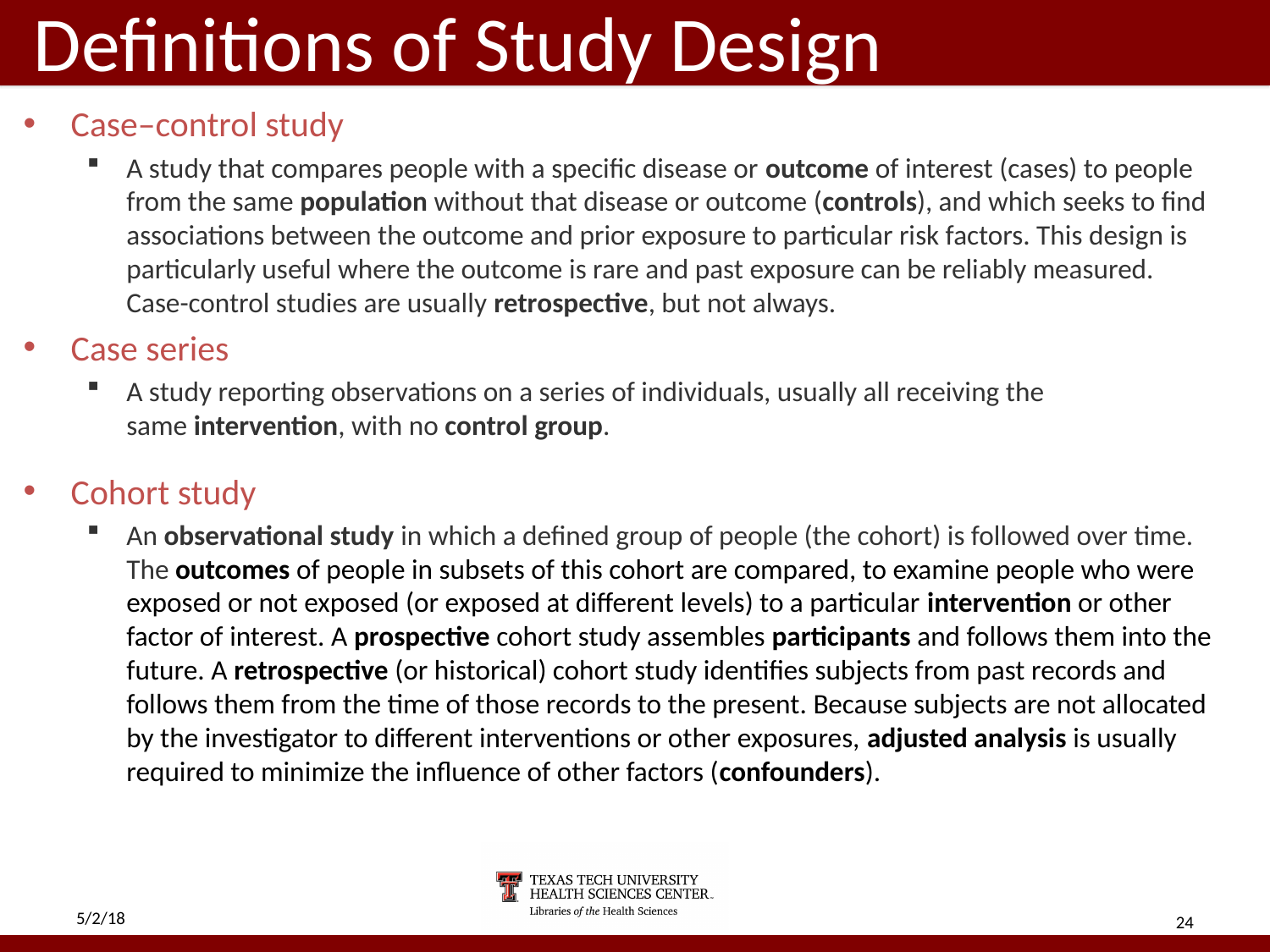

# Definitions of Study Design
Case–control study
A study that compares people with a specific disease or outcome of interest (cases) to people from the same population without that disease or outcome (controls), and which seeks to find associations between the outcome and prior exposure to particular risk factors. This design is particularly useful where the outcome is rare and past exposure can be reliably measured.  Case-control studies are usually retrospective, but not always.
Case series
A study reporting observations on a series of individuals, usually all receiving the same intervention, with no control group.
Cohort study
An observational study in which a defined group of people (the cohort) is followed over time.  The outcomes of people in subsets of this cohort are compared, to examine people who were exposed or not exposed (or exposed at different levels) to a particular intervention or other factor of interest. A prospective cohort study assembles participants and follows them into the future. A retrospective (or historical) cohort study identifies subjects from past records and follows them from the time of those records to the present. Because subjects are not allocated by the investigator to different interventions or other exposures, adjusted analysis is usually required to minimize the influence of other factors (confounders).
5/2/18
24